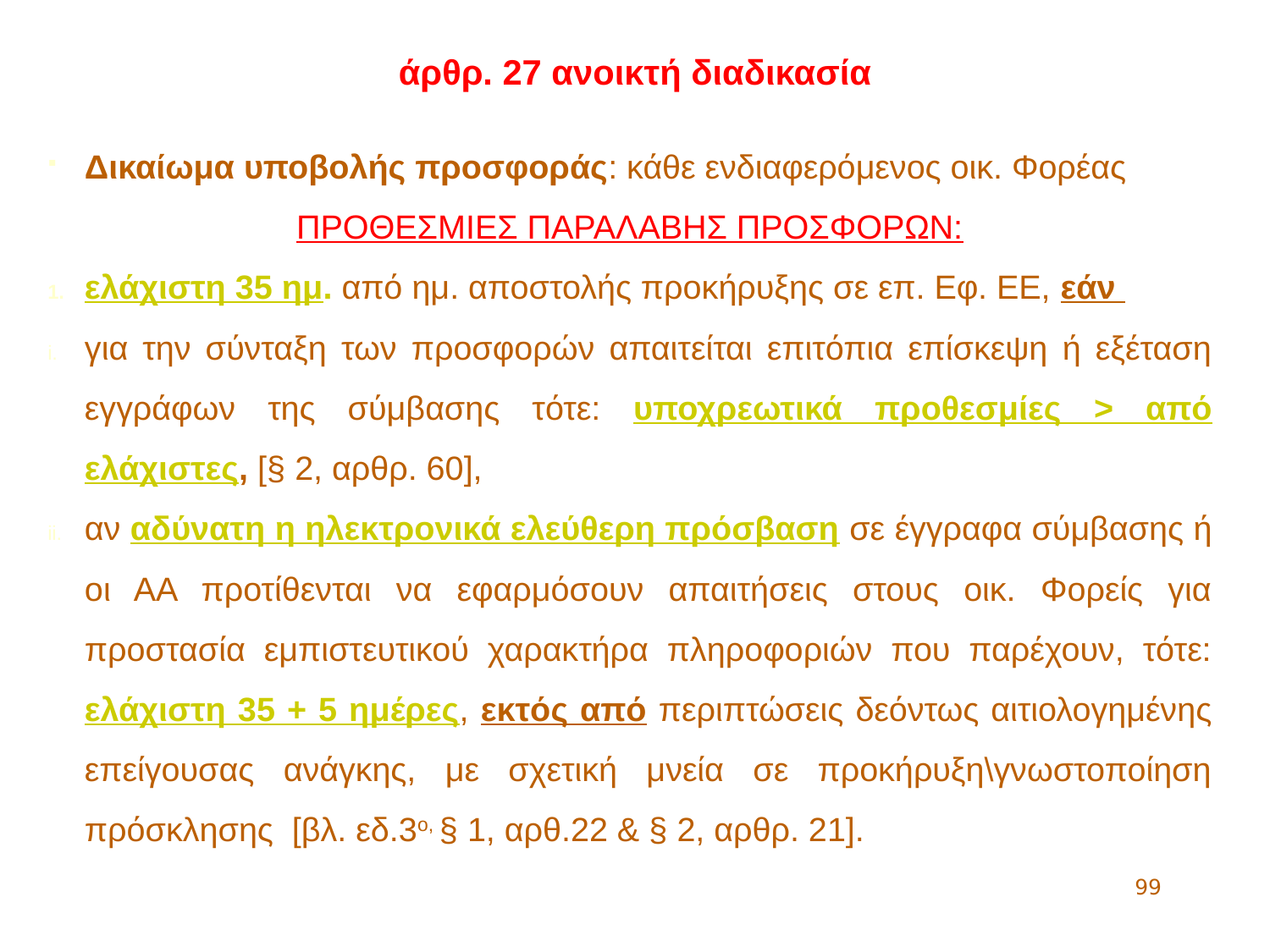

άρθρ. 27 ανοικτή διαδικασία
Δικαίωμα υποβολής προσφοράς: κάθε ενδιαφερόμενος οικ. Φορέας
ΠΡΟΘΕΣΜΙΕΣ ΠΑΡΑΛΑΒΗΣ ΠΡΟΣΦΟΡΩΝ:
ελάχιστη 35 ημ. από ημ. αποστολής προκήρυξης σε επ. Εφ. ΕΕ, εάν
για την σύνταξη των προσφορών απαιτείται επιτόπια επίσκεψη ή εξέταση εγγράφων της σύμβασης τότε: υποχρεωτικά προθεσμίες > από ελάχιστες, [§ 2, αρθρ. 60],
αν αδύνατη η ηλεκτρονικά ελεύθερη πρόσβαση σε έγγραφα σύμβασης ή οι ΑΑ προτίθενται να εφαρμόσουν απαιτήσεις στους οικ. Φορείς για προστασία εμπιστευτικού χαρακτήρα πληροφοριών που παρέχουν, τότε: ελάχιστη 35 + 5 ημέρες, εκτός από περιπτώσεις δεόντως αιτιολογημένης επείγουσας ανάγκης, με σχετική μνεία σε προκήρυξη\γνωστοποίηση πρόσκλησης  [βλ. εδ.3ο, § 1, αρθ.22 & § 2, αρθρ. 21].
99